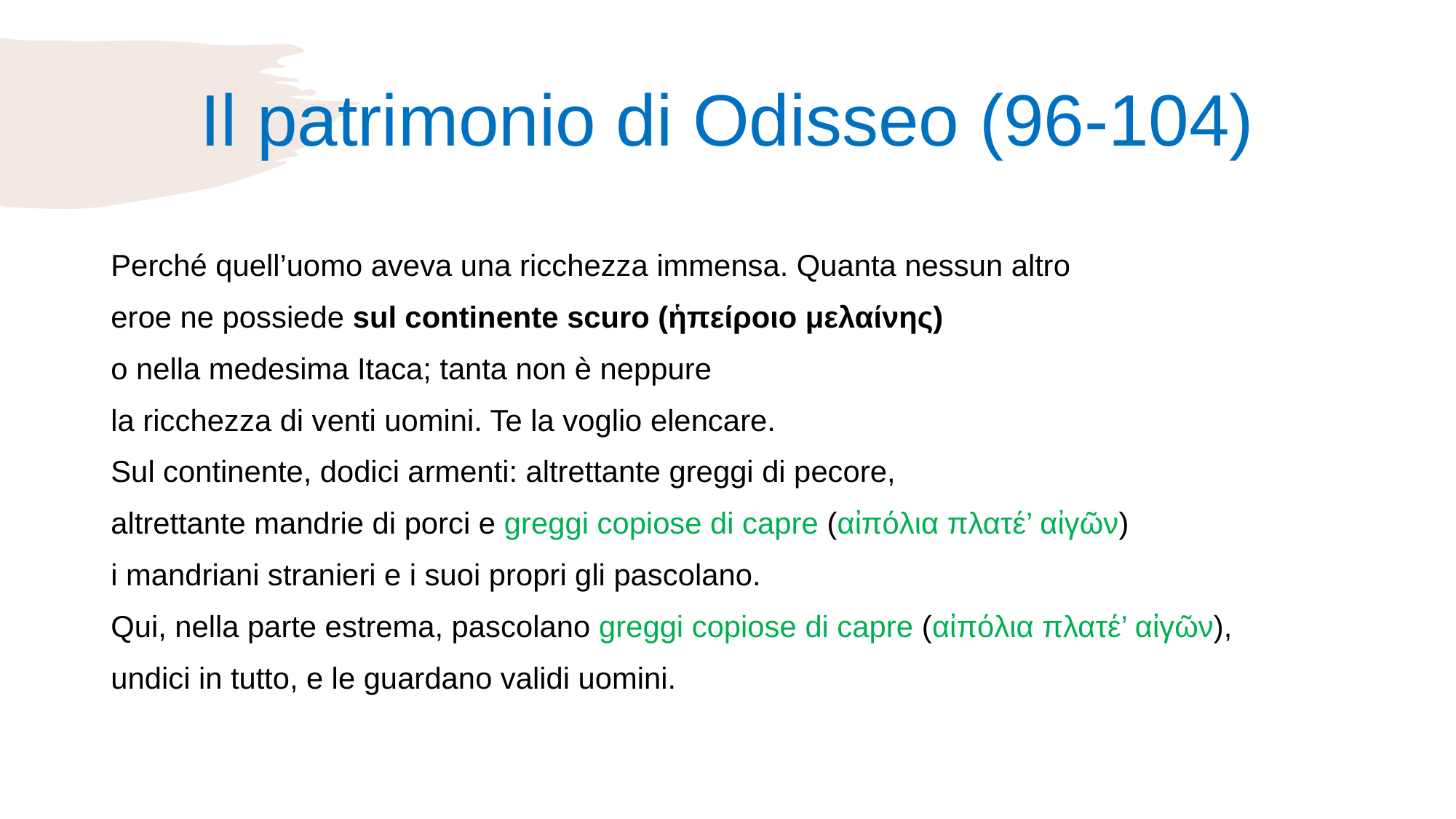

# Il patrimonio di Odisseo (96-104)
Perché quell’uomo aveva una ricchezza immensa. Quanta nessun altro
eroe ne possiede sul continente scuro (ἡπείροιο μελαίνης)
o nella medesima Itaca; tanta non è neppure
la ricchezza di venti uomini. Te la voglio elencare.
Sul continente, dodici armenti: altrettante greggi di pecore,
altrettante mandrie di porci e greggi copiose di capre (αἰπόλια πλατέ’ αἰγῶν)
i mandriani stranieri e i suoi propri gli pascolano.
Qui, nella parte estrema, pascolano greggi copiose di capre (αἰπόλια πλατέ’ αἰγῶν),
undici in tutto, e le guardano validi uomini.